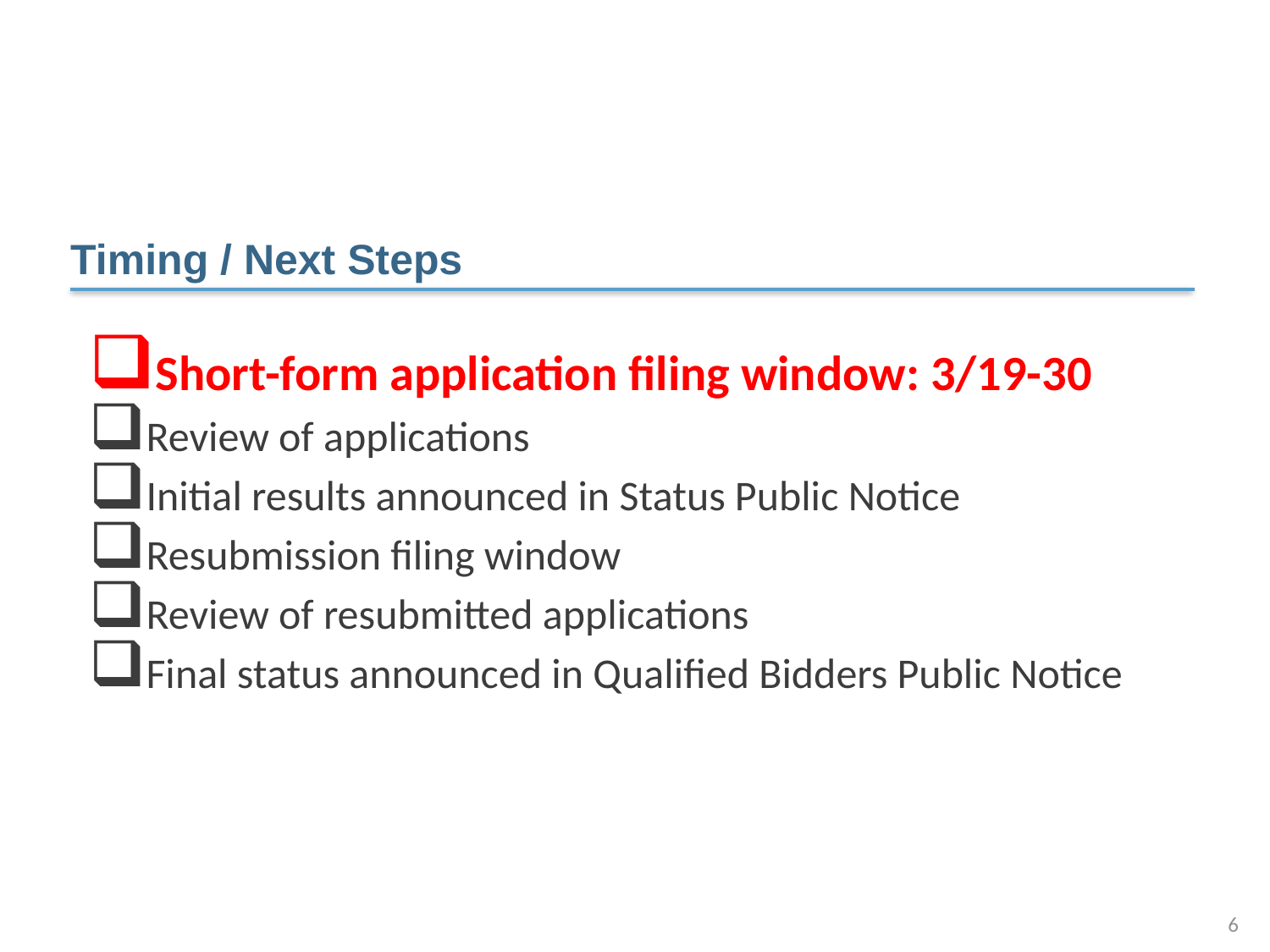

Timing / Next Steps
Short-form application filing window: 3/19-30
Review of applications
Initial results announced in Status Public Notice
Resubmission filing window
Review of resubmitted applications
Final status announced in Qualified Bidders Public Notice

6